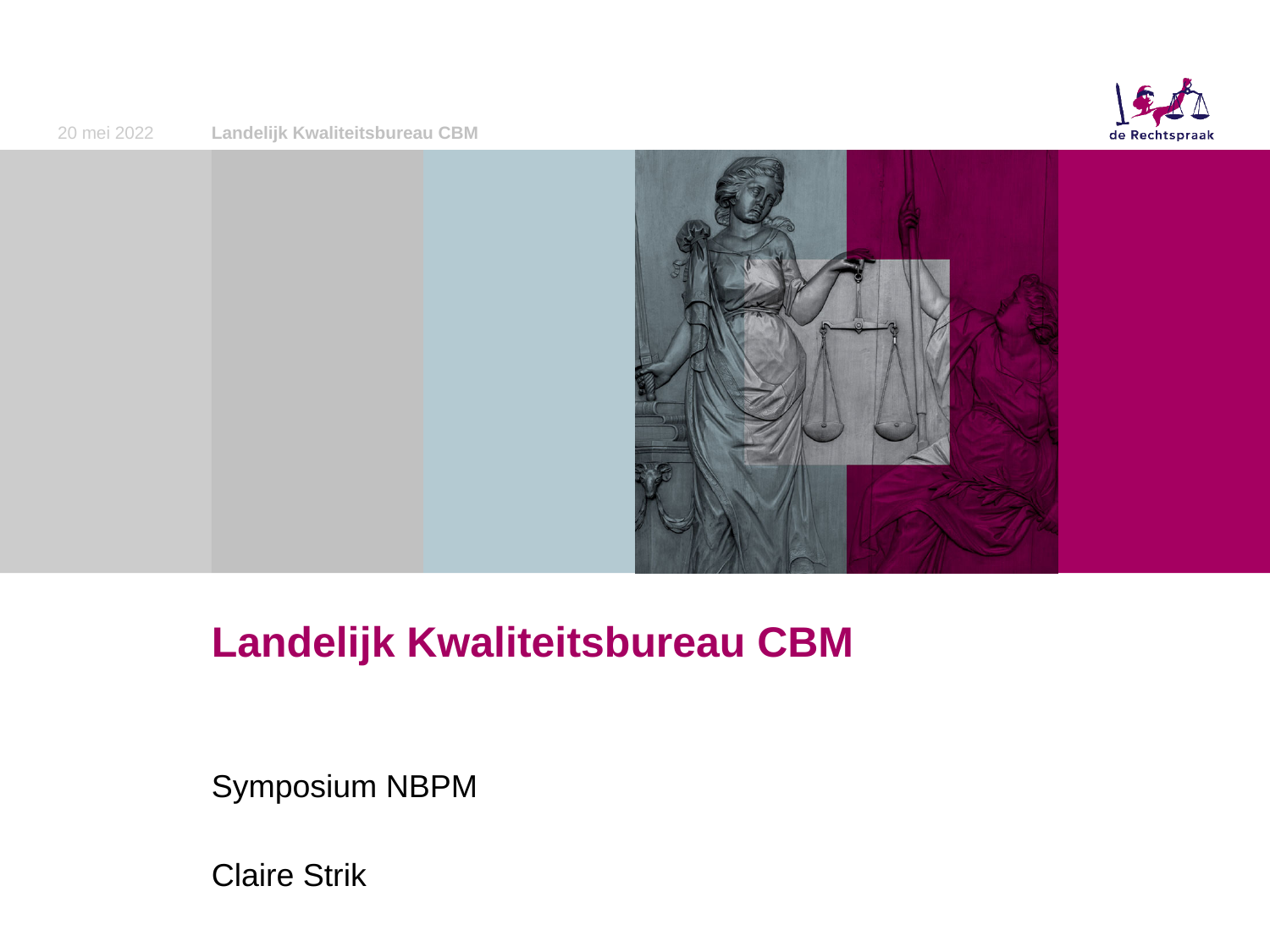

20 mei 2022
Landelijk Kwaliteitsbureau CBM
# Landelijk Kwaliteitsbureau CBM
Symposium NBPM

Claire Strik